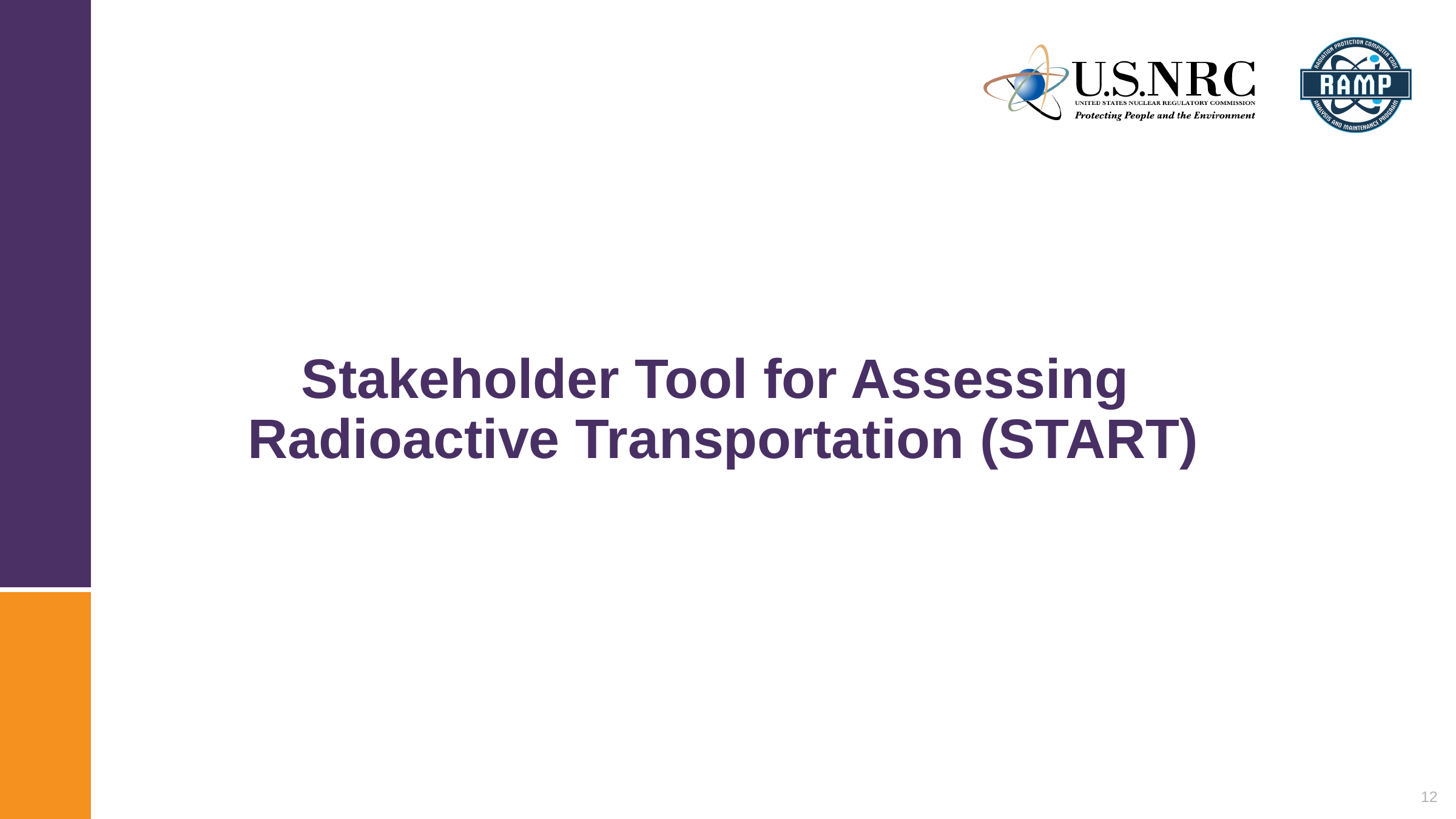

# Stakeholder Tool for Assessing Radioactive Transportation (START)
12